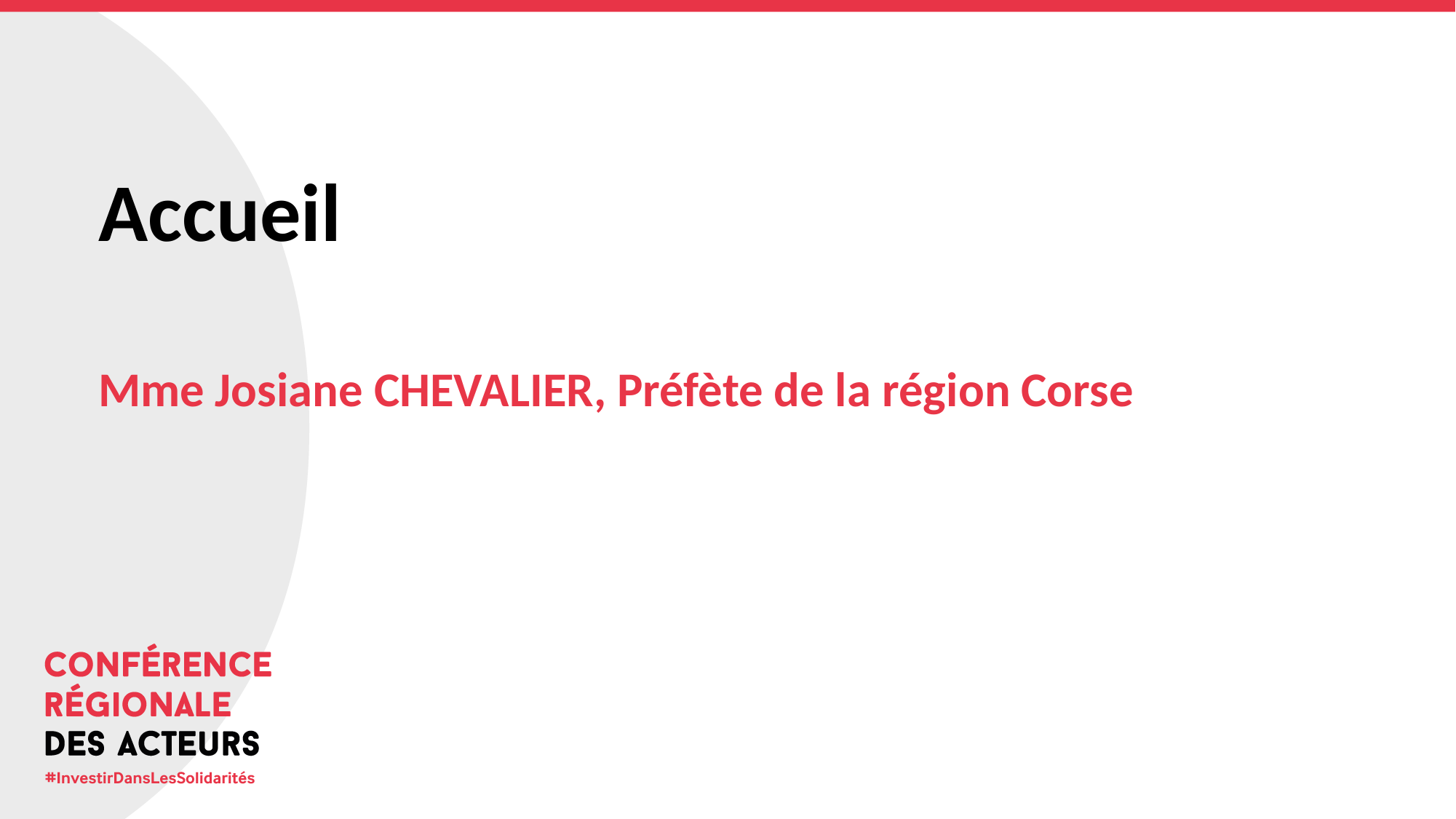

# Accueil
Mme Josiane CHEVALIER, Préfète de la région Corse